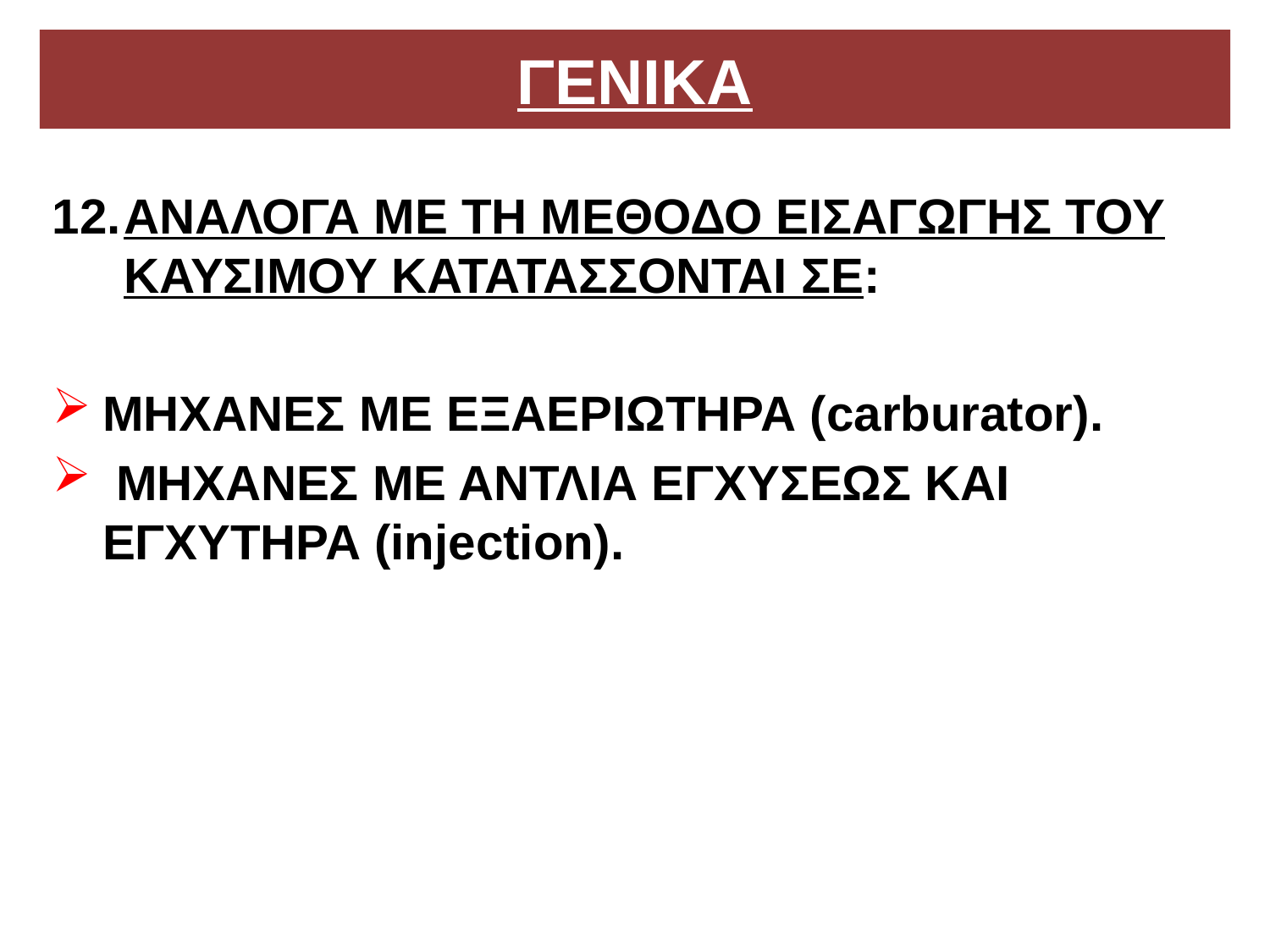

# ΓΕΝΙΚΑ
ΑΝΑΛΟΓΑ ΜΕ ΤΗ ΜΕΘΟΔΟ ΕΙΣΑΓΩΓΗΣ ΤΟΥ ΚΑΥΣΙΜΟΥ ΚΑΤΑΤΑΣΣΟΝΤΑΙ ΣΕ:

ΜΗΧΑΝΕΣ ΜΕ ΕΞΑΕΡΙΩΤΗΡΑ (carburator).
 ΜΗΧΑΝΕΣ ΜΕ ΑΝΤΛΙΑ ΕΓΧΥΣΕΩΣ ΚΑΙ ΕΓΧΥΤΗΡΑ (injection).